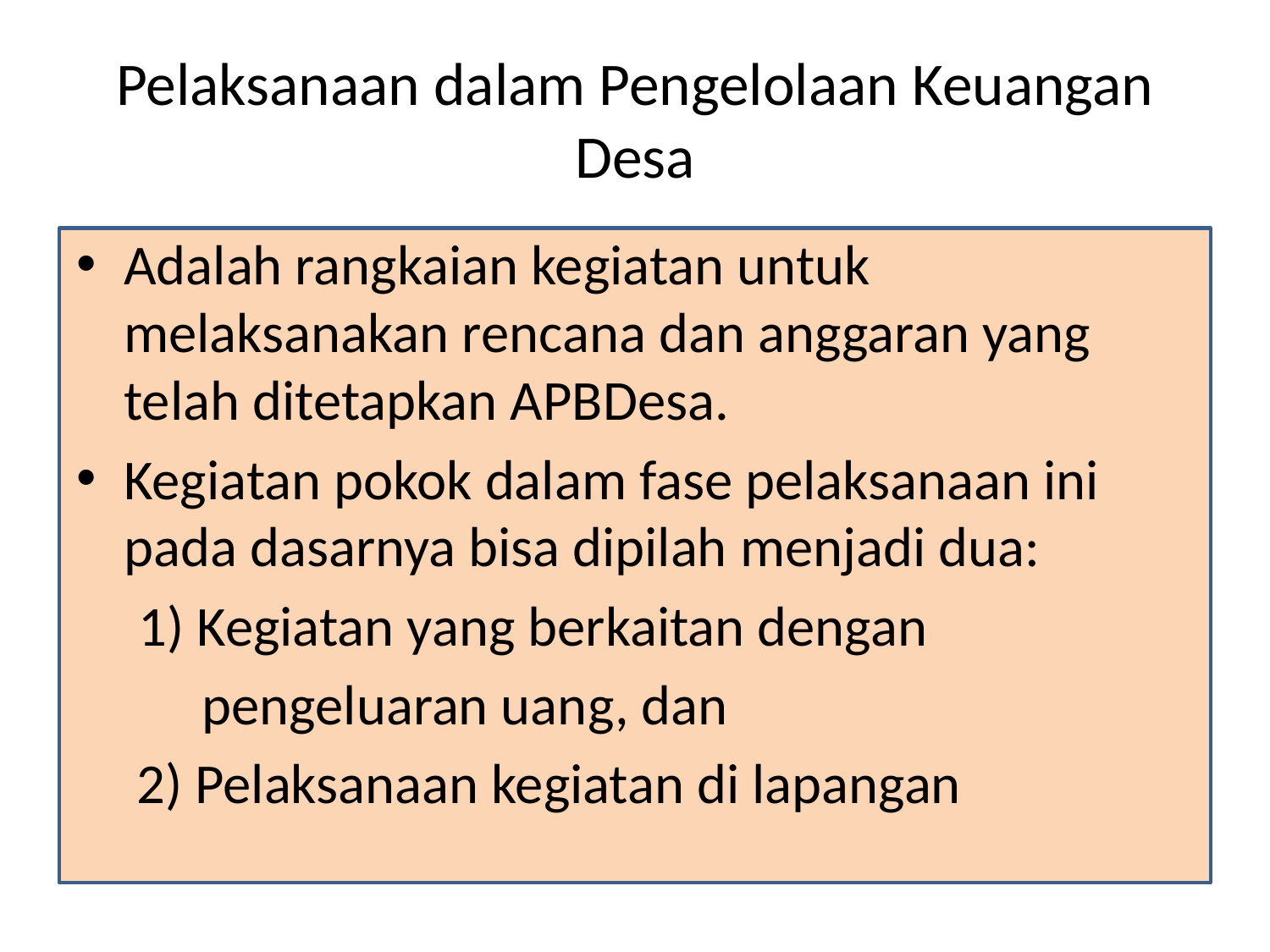

# Pelaksanaan dalam Pengelolaan Keuangan Desa
Adalah rangkaian kegiatan untuk melaksanakan rencana dan anggaran yang telah ditetapkan APBDesa.
Kegiatan pokok dalam fase pelaksanaan ini pada dasarnya bisa dipilah menjadi dua:
	1) Kegiatan yang berkaitan dengan
	     pengeluaran uang, dan
	 2) Pelaksanaan kegiatan di lapangan